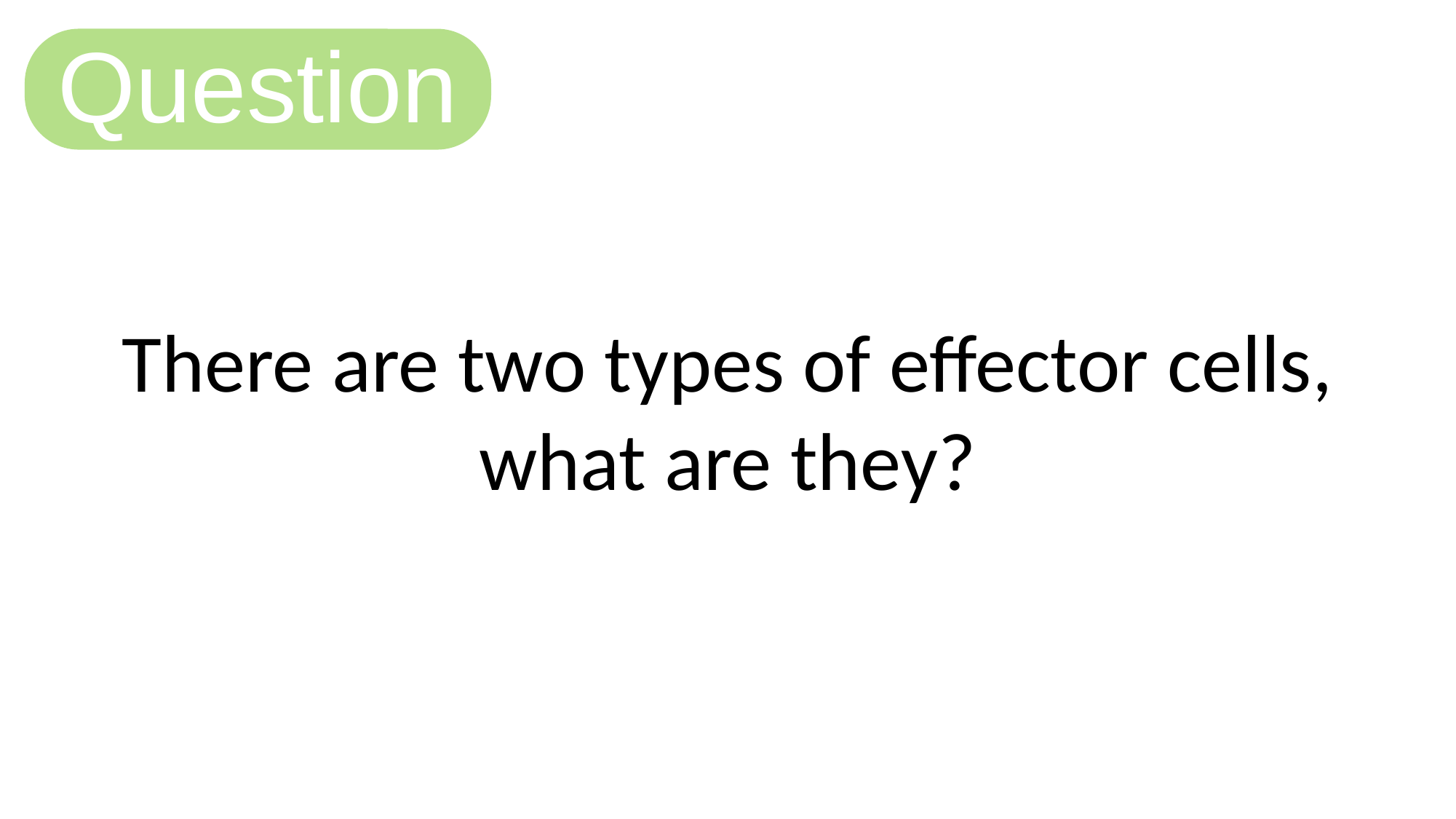

Question

There are two types of effector cells, what are they?